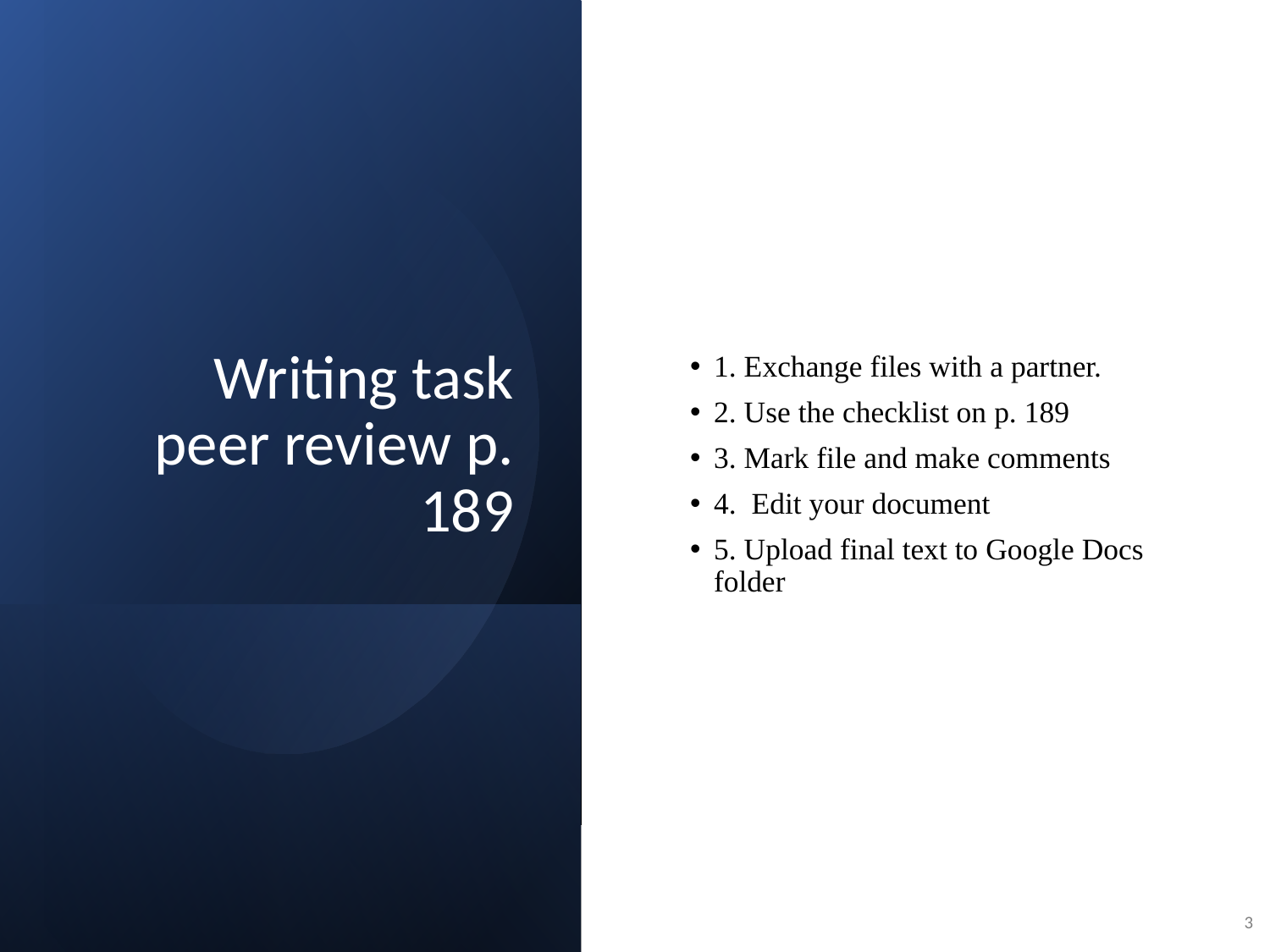

# Writing task peer review p. 189
1. Exchange files with a partner.
2. Use the checklist on p. 189
3. Mark file and make comments
4.  Edit your document
5. Upload final text to Google Docs folder

3